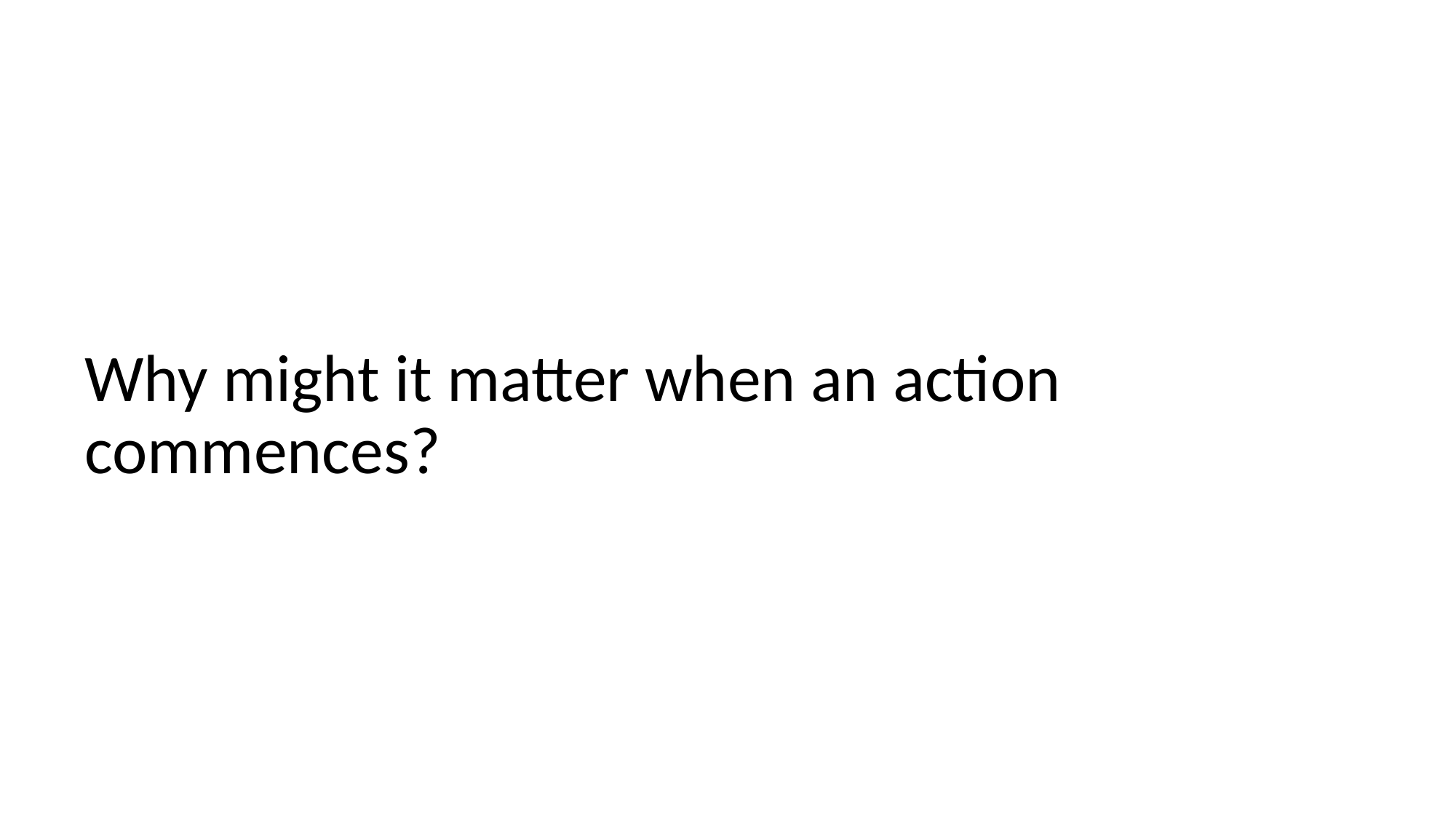

# Why might it matter when an action commences?